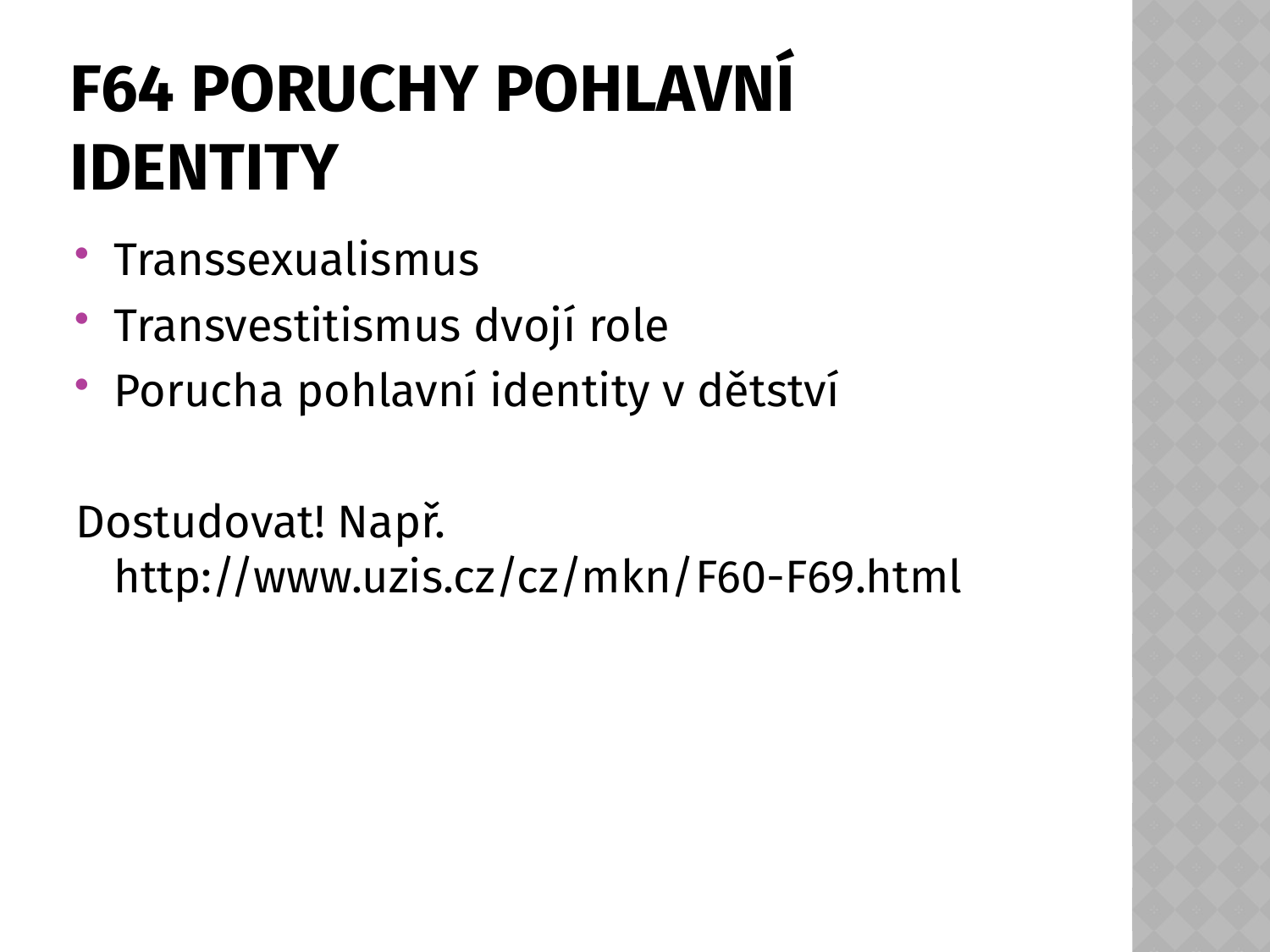

# F64 Poruchy pohlavní identity
Transsexualismus
Transvestitismus dvojí role
Porucha pohlavní identity v dětství

Dostudovat! Např. http://www.uzis.cz/cz/mkn/F60-F69.html